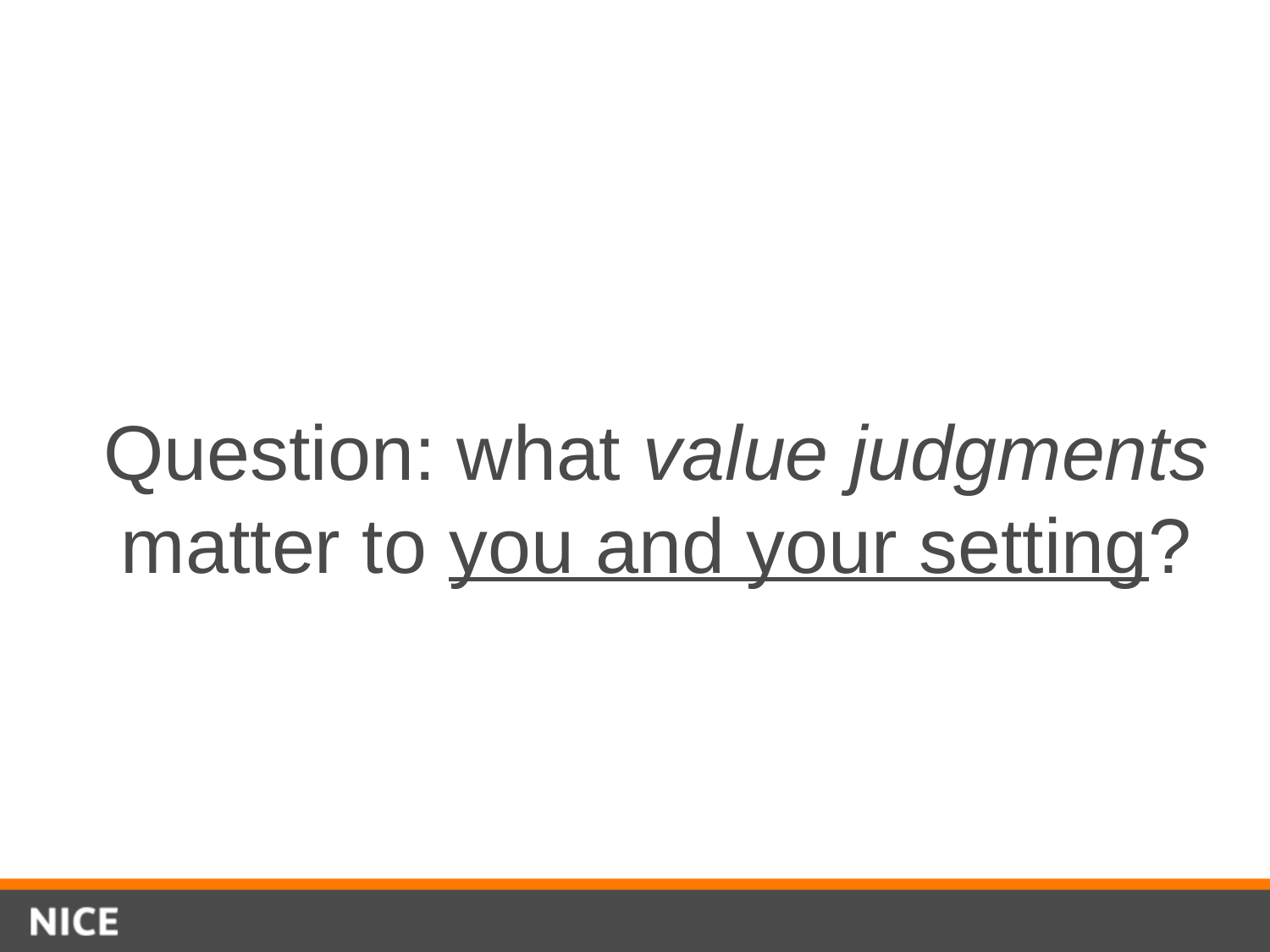

# Question: what value judgments matter to you and your setting?